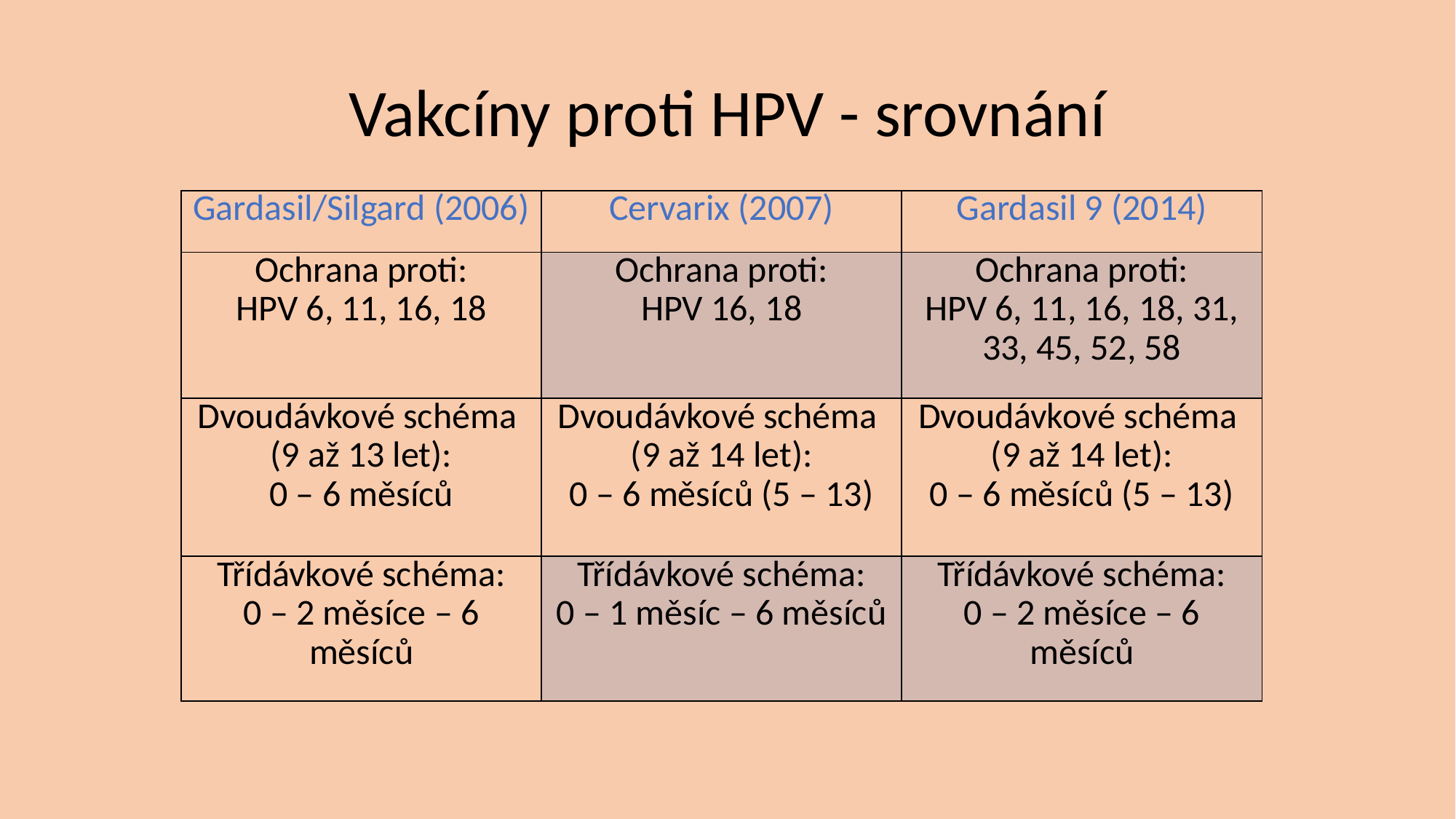

# Vakcíny proti HPV - srovnání
| Gardasil/Silgard (2006) | Cervarix (2007) | Gardasil 9 (2014) |
| --- | --- | --- |
| Ochrana proti: HPV 6, 11, 16, 18 | Ochrana proti: HPV 16, 18 | Ochrana proti: HPV 6, 11, 16, 18, 31, 33, 45, 52, 58 |
| Dvoudávkové schéma (9 až 13 let): 0 – 6 měsíců | Dvoudávkové schéma (9 až 14 let): 0 – 6 měsíců (5 – 13) | Dvoudávkové schéma (9 až 14 let): 0 – 6 měsíců (5 – 13) |
| Třídávkové schéma: 0 – 2 měsíce – 6 měsíců | Třídávkové schéma: 0 – 1 měsíc – 6 měsíců | Třídávkové schéma: 0 – 2 měsíce – 6 měsíců |